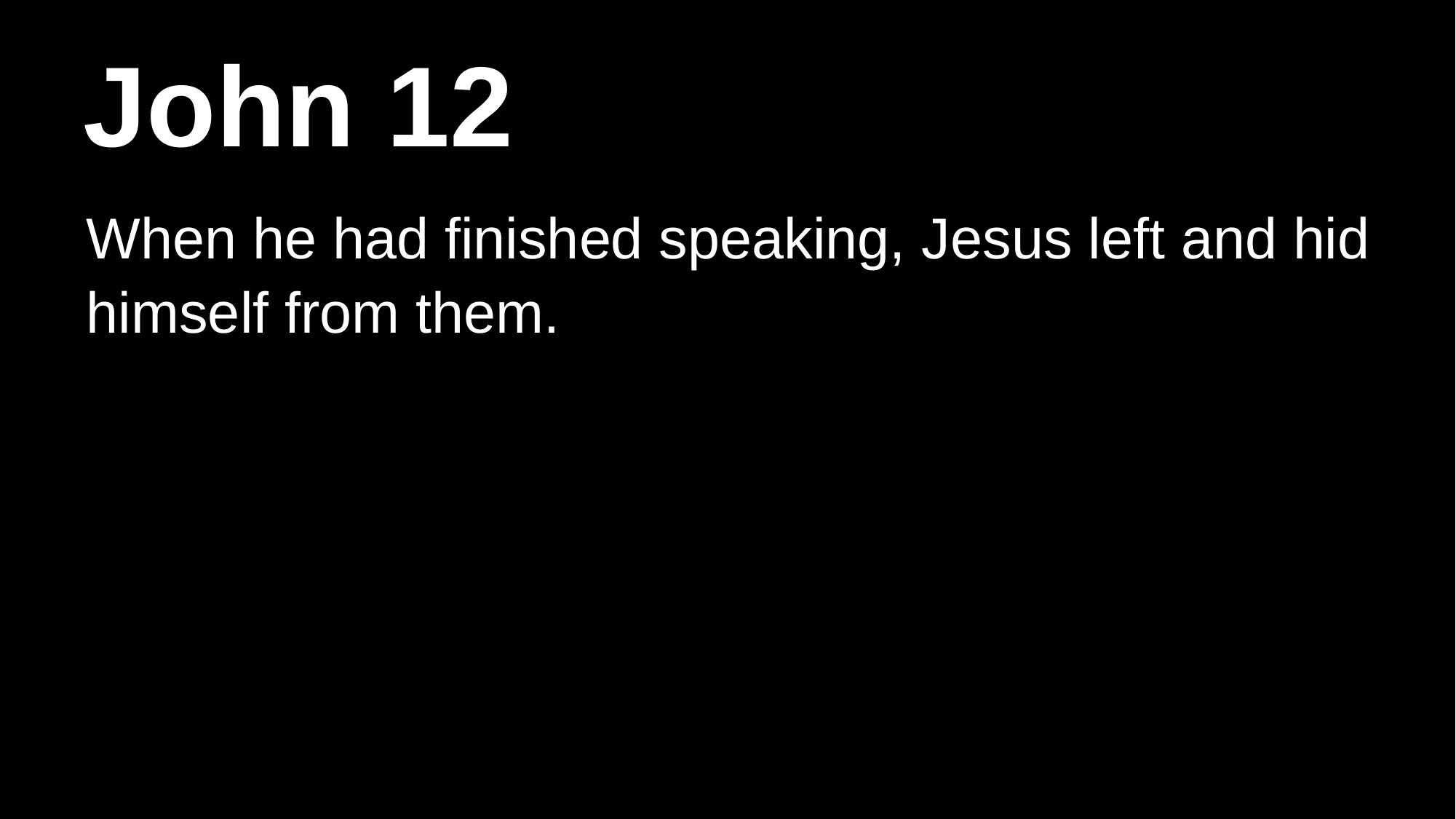

# John 12
When he had finished speaking, Jesus left and hid himself from them.